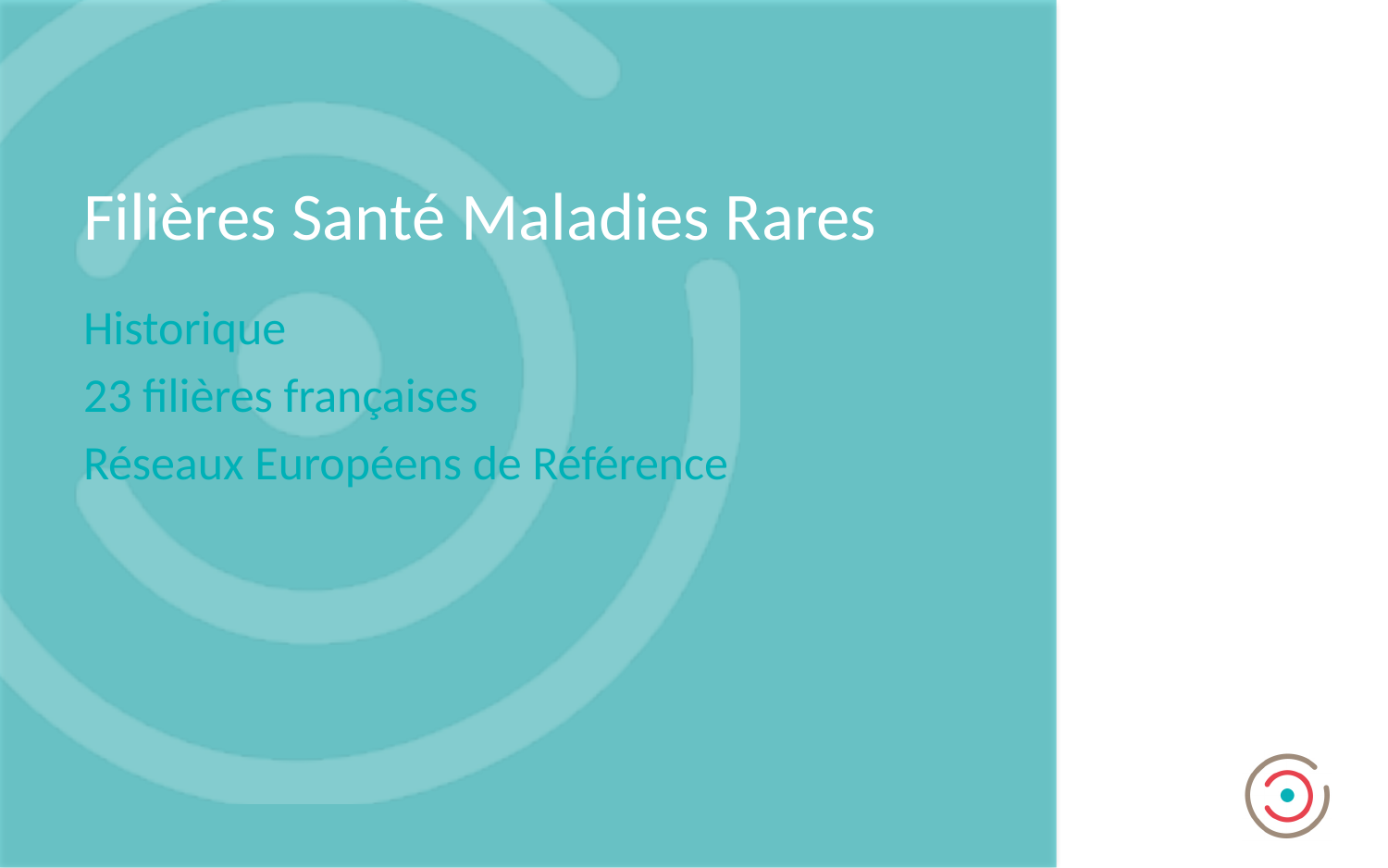

# Filières Santé Maladies Rares
Historique
23 filières françaises
Réseaux Européens de Référence